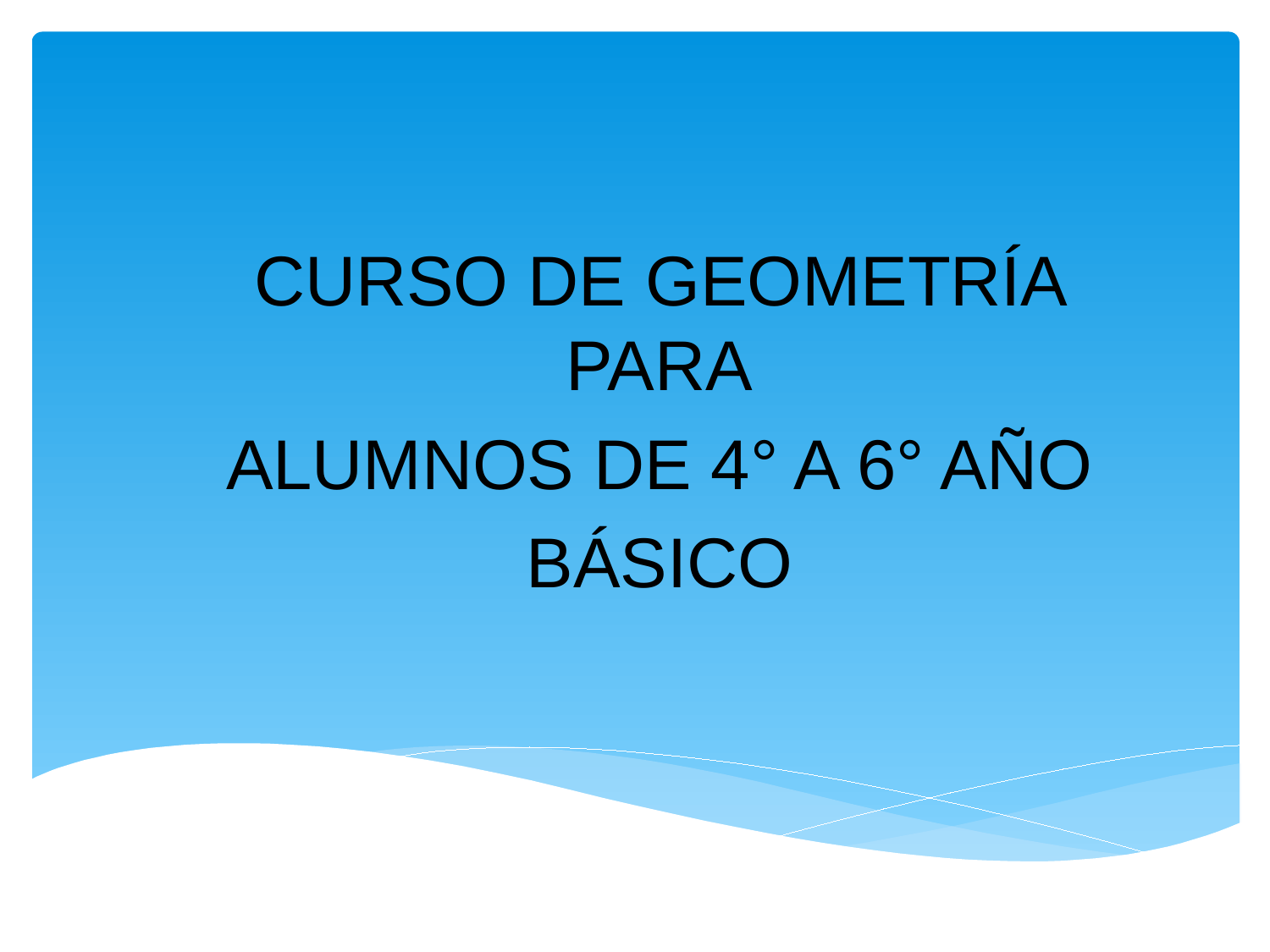

CURSO DE GEOMETRÍA PARA
 ALUMNOS DE 4° A 6° AÑO
BÁSICO